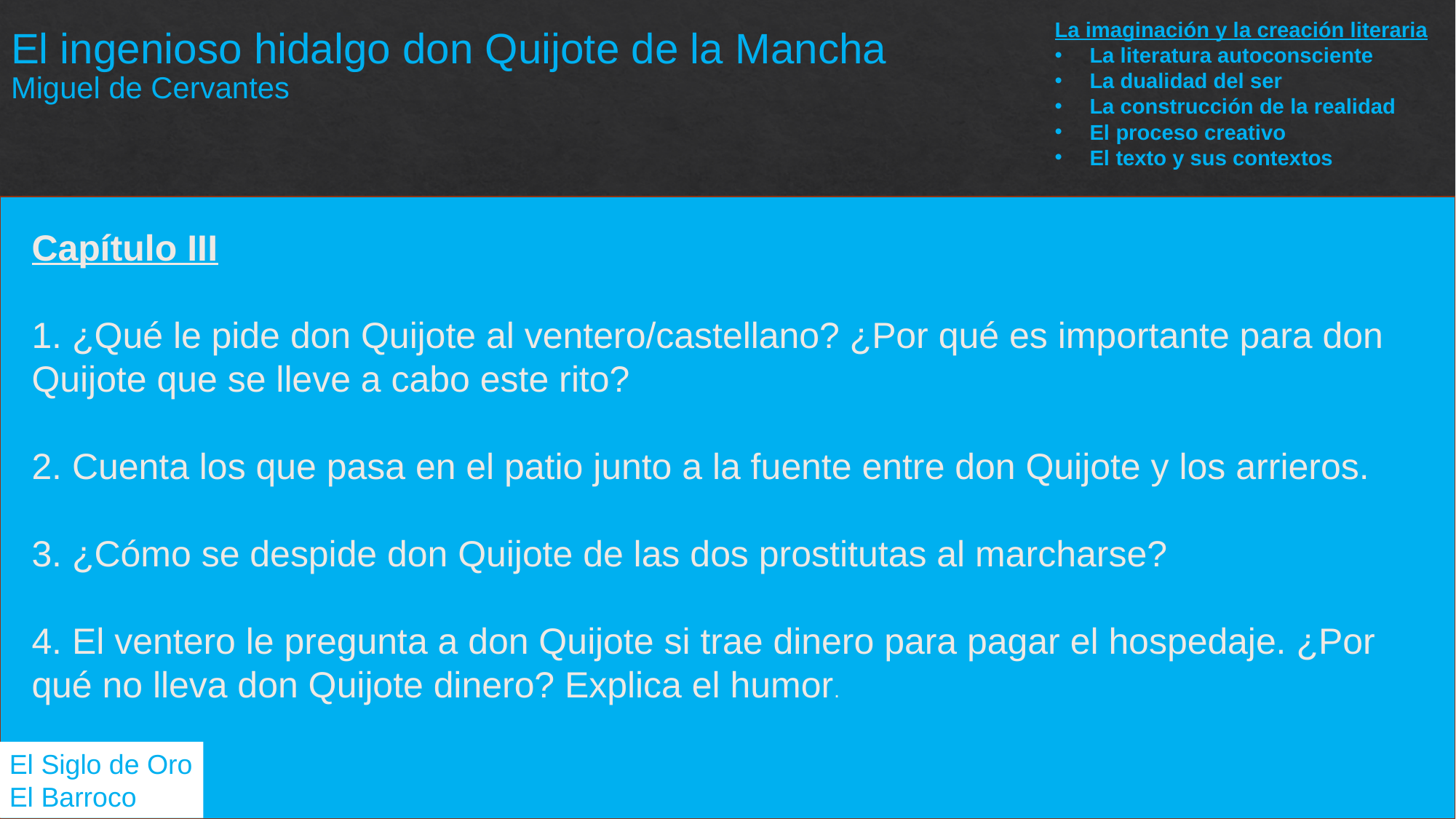

La imaginación y la creación literaria
La literatura autoconsciente
La dualidad del ser
La construcción de la realidad
El proceso creativo
El texto y sus contextos
El ingenioso hidalgo don Quijote de la Mancha
Miguel de Cervantes

Capítulo III

1. ¿Qué le pide don Quijote al ventero/castellano? ¿Por qué es importante para don Quijote que se lleve a cabo este rito?

2. Cuenta los que pasa en el patio junto a la fuente entre don Quijote y los arrieros.

3. ¿Cómo se despide don Quijote de las dos prostitutas al marcharse?

4. El ventero le pregunta a don Quijote si trae dinero para pagar el hospedaje. ¿Por qué no lleva don Quijote dinero? Explica el humor.

El Siglo de Oro
El Barroco